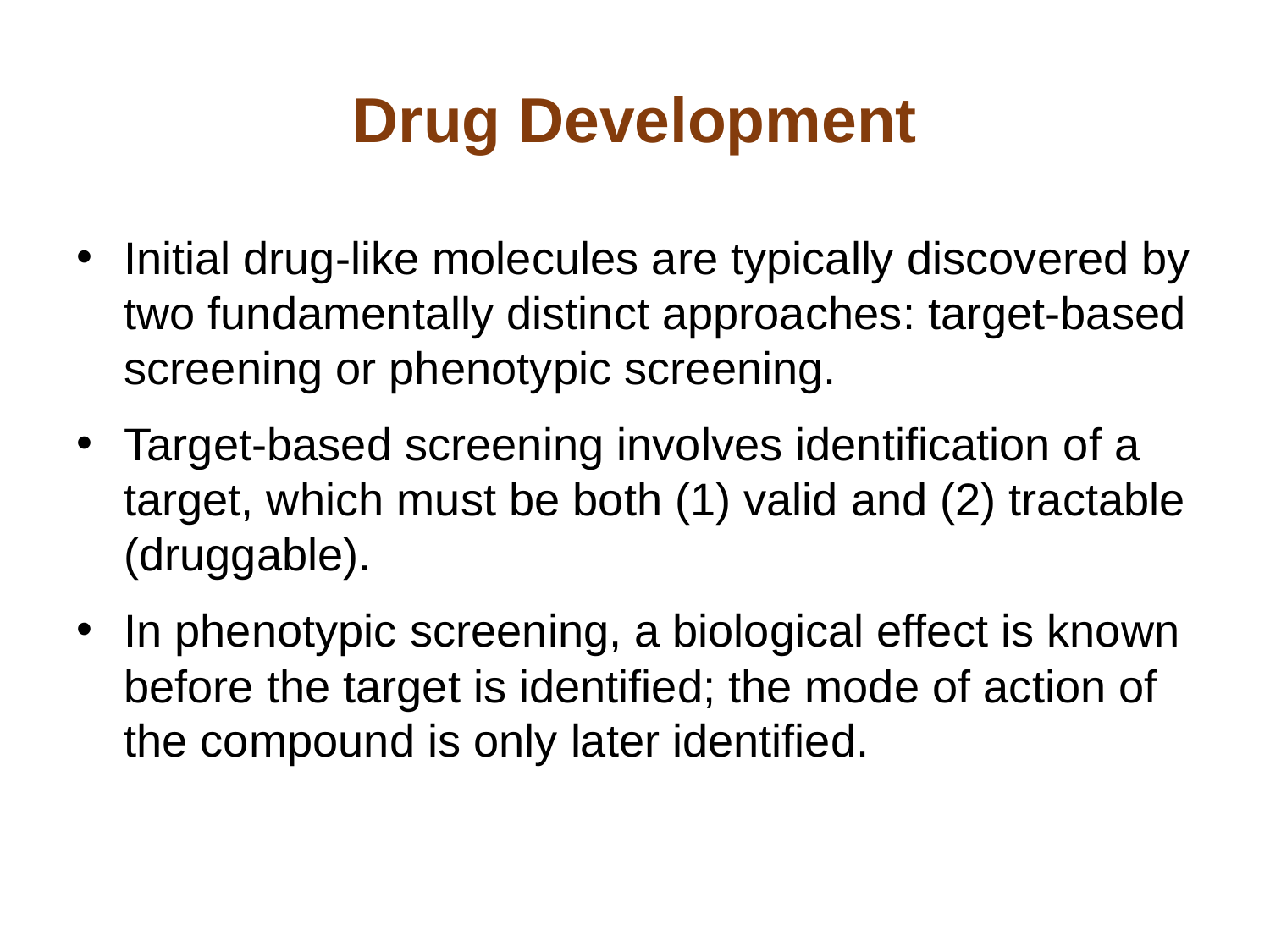

# Drug Development
Initial drug-like molecules are typically discovered by two fundamentally distinct approaches: target-based screening or phenotypic screening.
Target-based screening involves identification of a target, which must be both (1) valid and (2) tractable (druggable).
In phenotypic screening, a biological effect is known before the target is identified; the mode of action of the compound is only later identified.